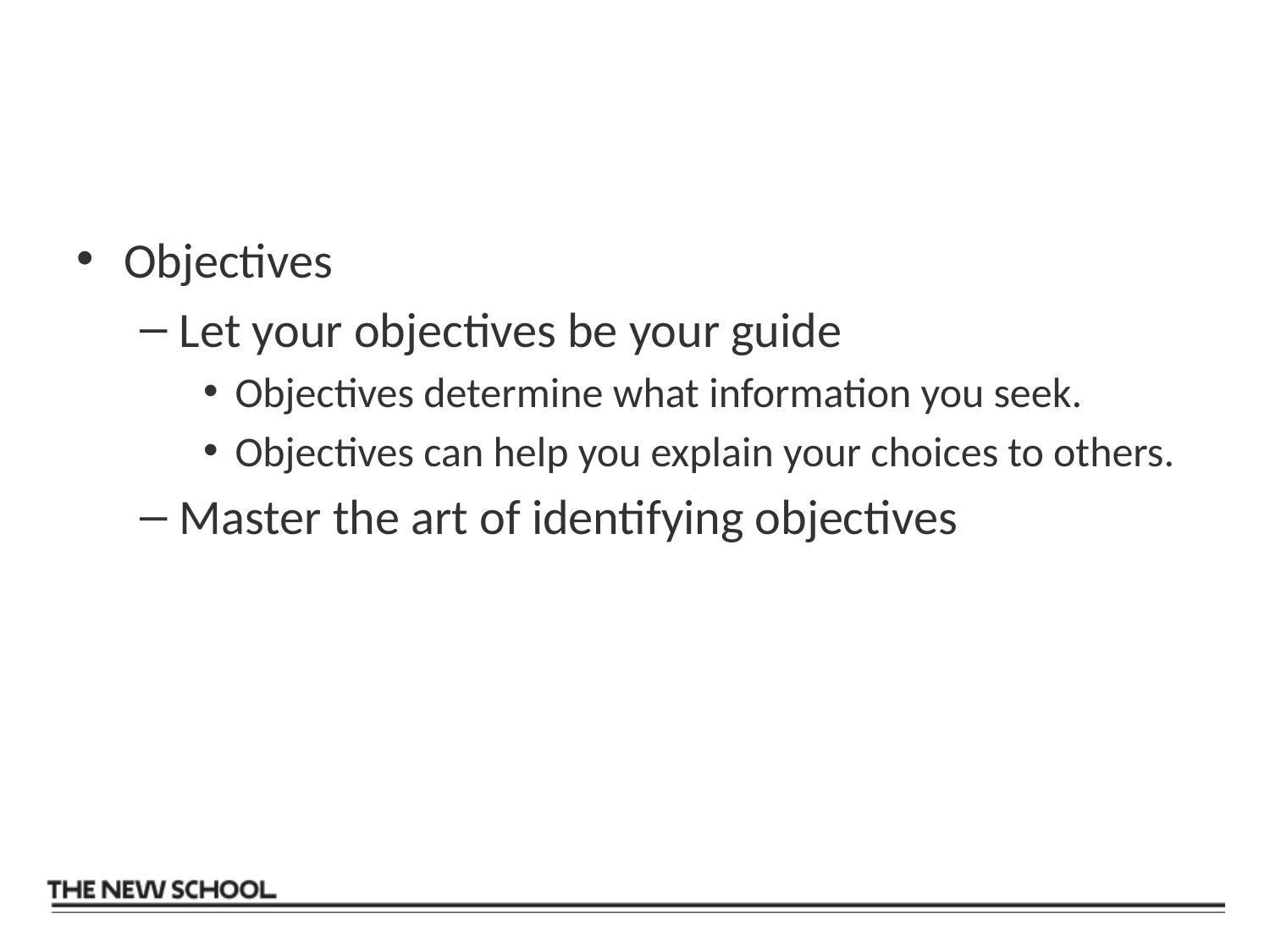

#
Objectives
Let your objectives be your guide
Objectives determine what information you seek.
Objectives can help you explain your choices to others.
Master the art of identifying objectives